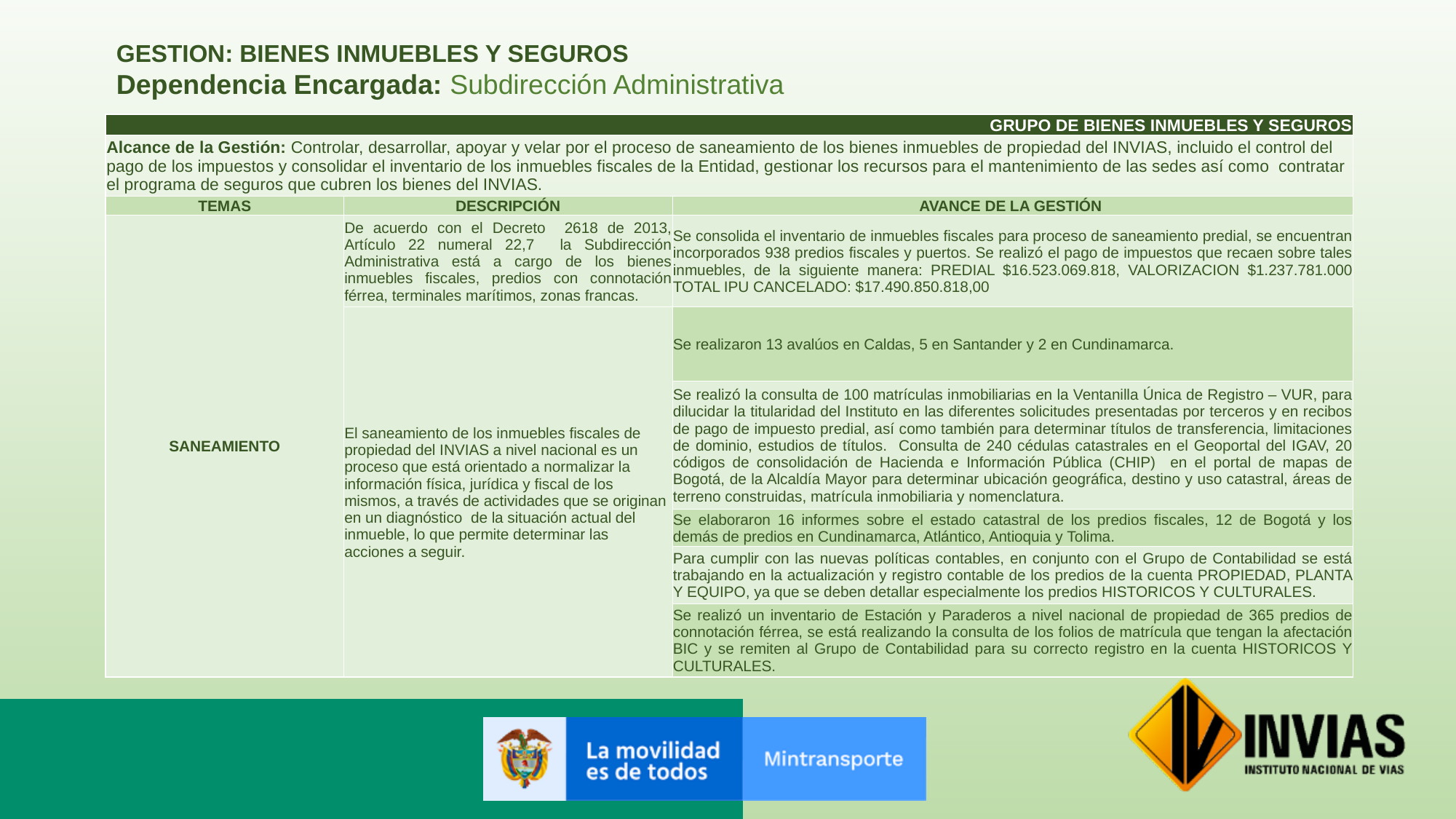

GESTION: BIENES INMUEBLES Y SEGUROS
Dependencia Encargada: Subdirección Administrativa
| GRUPO DE BIENES INMUEBLES Y SEGUROS |  |  |
| --- | --- | --- |
| Alcance de la Gestión: Controlar, desarrollar, apoyar y velar por el proceso de saneamiento de los bienes inmuebles de propiedad del INVIAS, incluido el control del pago de los impuestos y consolidar el inventario de los inmuebles fiscales de la Entidad, gestionar los recursos para el mantenimiento de las sedes así como contratar el programa de seguros que cubren los bienes del INVIAS. |  |  |
| TEMAS | DESCRIPCIÓN | AVANCE DE LA GESTIÓN |
| SANEAMIENTO | De acuerdo con el Decreto 2618 de 2013, Artículo 22 numeral 22,7 la Subdirección Administrativa está a cargo de los bienes inmuebles fiscales, predios con connotación férrea, terminales marítimos, zonas francas. | Se consolida el inventario de inmuebles fiscales para proceso de saneamiento predial, se encuentran incorporados 938 predios fiscales y puertos. Se realizó el pago de impuestos que recaen sobre tales inmuebles, de la siguiente manera: PREDIAL $16.523.069.818, VALORIZACION $1.237.781.000 TOTAL IPU CANCELADO: $17.490.850.818,00 |
|  | El saneamiento de los inmuebles fiscales de propiedad del INVIAS a nivel nacional es un proceso que está orientado a normalizar la información física, jurídica y fiscal de los mismos, a través de actividades que se originan en un diagnóstico de la situación actual del inmueble, lo que permite determinar las acciones a seguir. | Se realizaron 13 avalúos en Caldas, 5 en Santander y 2 en Cundinamarca. |
|  |  | Se realizó la consulta de 100 matrículas inmobiliarias en la Ventanilla Única de Registro – VUR, para dilucidar la titularidad del Instituto en las diferentes solicitudes presentadas por terceros y en recibos de pago de impuesto predial, así como también para determinar títulos de transferencia, limitaciones de dominio, estudios de títulos. Consulta de 240 cédulas catastrales en el Geoportal del IGAV, 20 códigos de consolidación de Hacienda e Información Pública (CHIP) en el portal de mapas de Bogotá, de la Alcaldía Mayor para determinar ubicación geográfica, destino y uso catastral, áreas de terreno construidas, matrícula inmobiliaria y nomenclatura. |
|  |  | Se elaboraron 16 informes sobre el estado catastral de los predios fiscales, 12 de Bogotá y los demás de predios en Cundinamarca, Atlántico, Antioquia y Tolima. |
|  |  | Para cumplir con las nuevas políticas contables, en conjunto con el Grupo de Contabilidad se está trabajando en la actualización y registro contable de los predios de la cuenta PROPIEDAD, PLANTA Y EQUIPO, ya que se deben detallar especialmente los predios HISTORICOS Y CULTURALES. |
|  |  | Se realizó un inventario de Estación y Paraderos a nivel nacional de propiedad de 365 predios de connotación férrea, se está realizando la consulta de los folios de matrícula que tengan la afectación BIC y se remiten al Grupo de Contabilidad para su correcto registro en la cuenta HISTORICOS Y CULTURALES. |